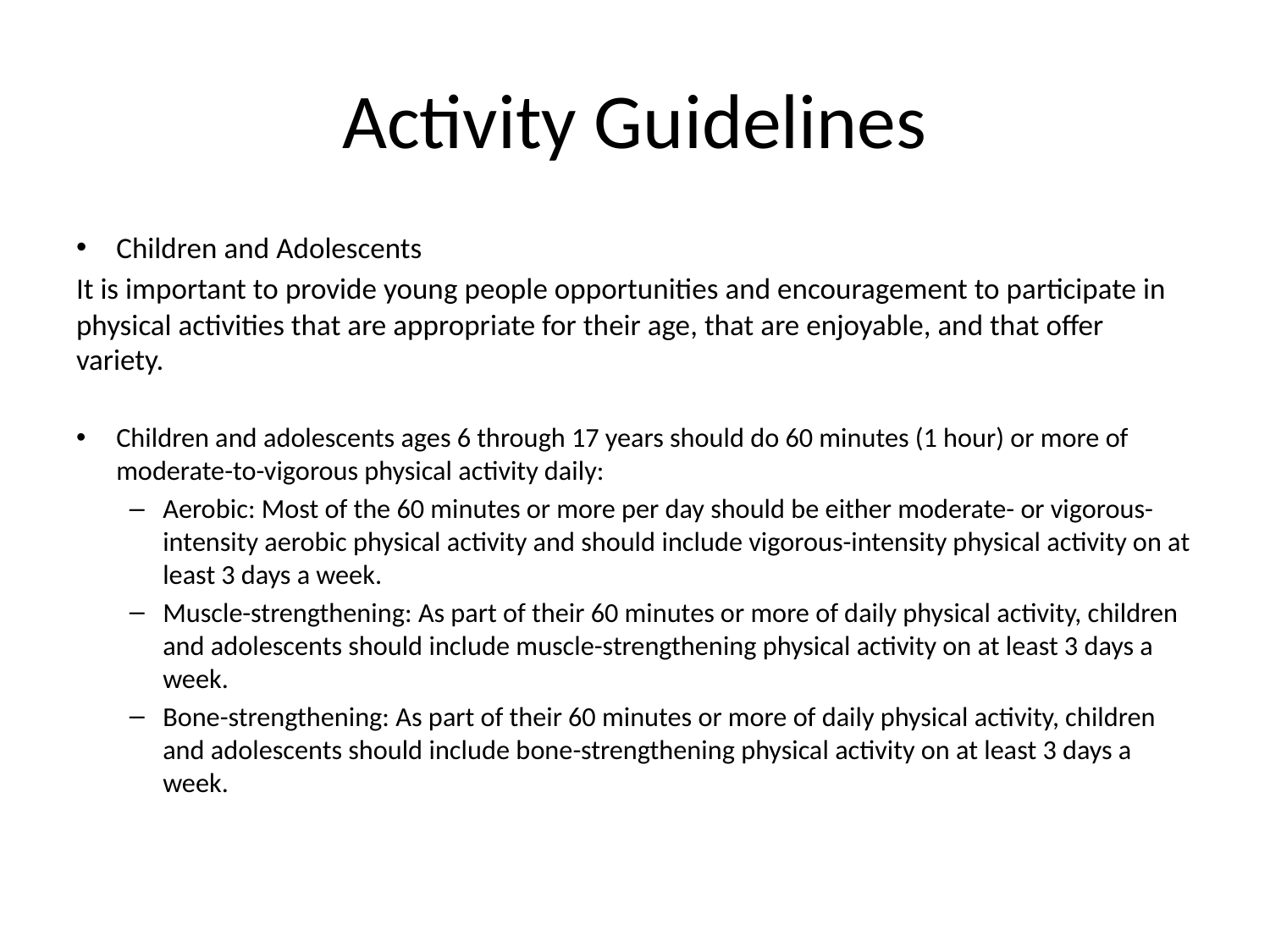

# Activity Guidelines
Children and Adolescents
It is important to provide young people opportunities and encouragement to participate in physical activities that are appropriate for their age, that are enjoyable, and that offer variety.

Children and adolescents ages 6 through 17 years should do 60 minutes (1 hour) or more of moderate-to-vigorous physical activity daily:
Aerobic: Most of the 60 minutes or more per day should be either moderate- or vigorous-intensity aerobic physical activity and should include vigorous-intensity physical activity on at least 3 days a week.
Muscle-strengthening: As part of their 60 minutes or more of daily physical activity, children and adolescents should include muscle-strengthening physical activity on at least 3 days a week.
Bone-strengthening: As part of their 60 minutes or more of daily physical activity, children and adolescents should include bone-strengthening physical activity on at least 3 days a week.